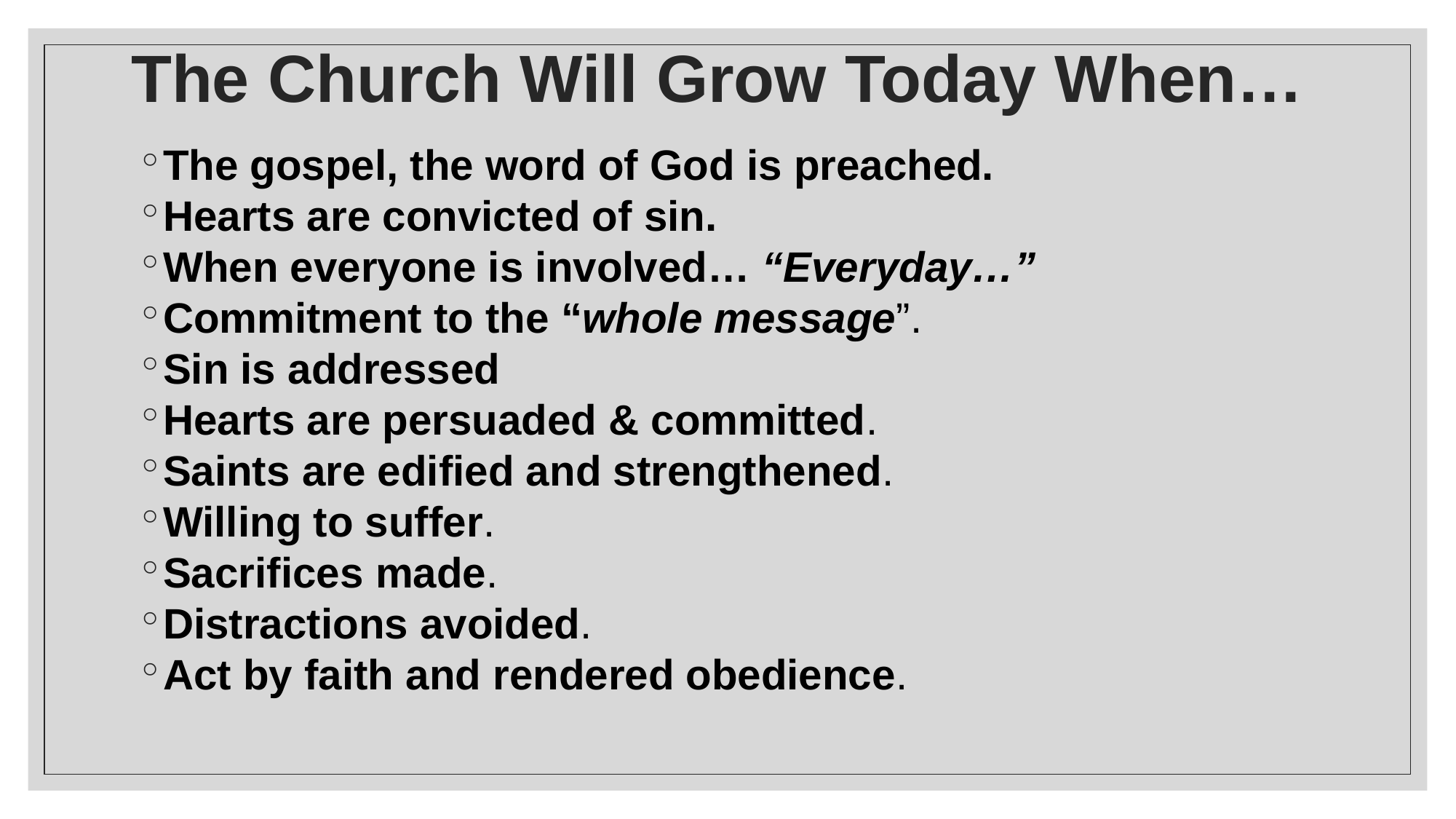

# The Church Will Grow Today When…
The gospel, the word of God is preached.
Hearts are convicted of sin.
When everyone is involved… “Everyday…”
Commitment to the “whole message”.
Sin is addressed
Hearts are persuaded & committed.
Saints are edified and strengthened.
Willing to suffer.
Sacrifices made.
Distractions avoided.
Act by faith and rendered obedience.